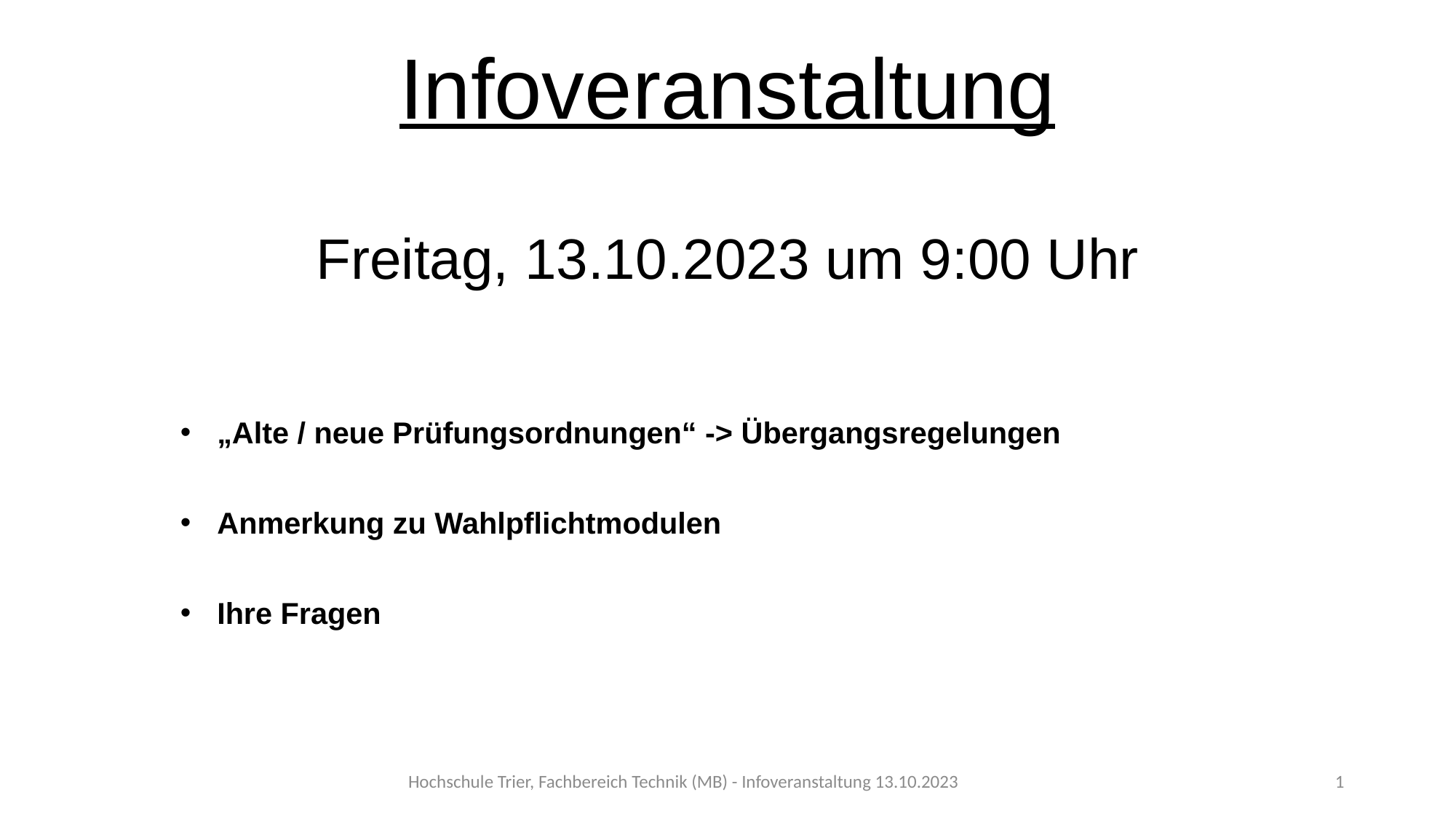

# Infoveranstaltung Freitag, 13.10.2023 um 9:00 Uhr

„Alte / neue Prüfungsordnungen“ -> Übergangsregelungen

Anmerkung zu Wahlpflichtmodulen

Ihre Fragen

Hochschule Trier, Fachbereich Technik (MB) - Infoveranstaltung 13.10.2023
1